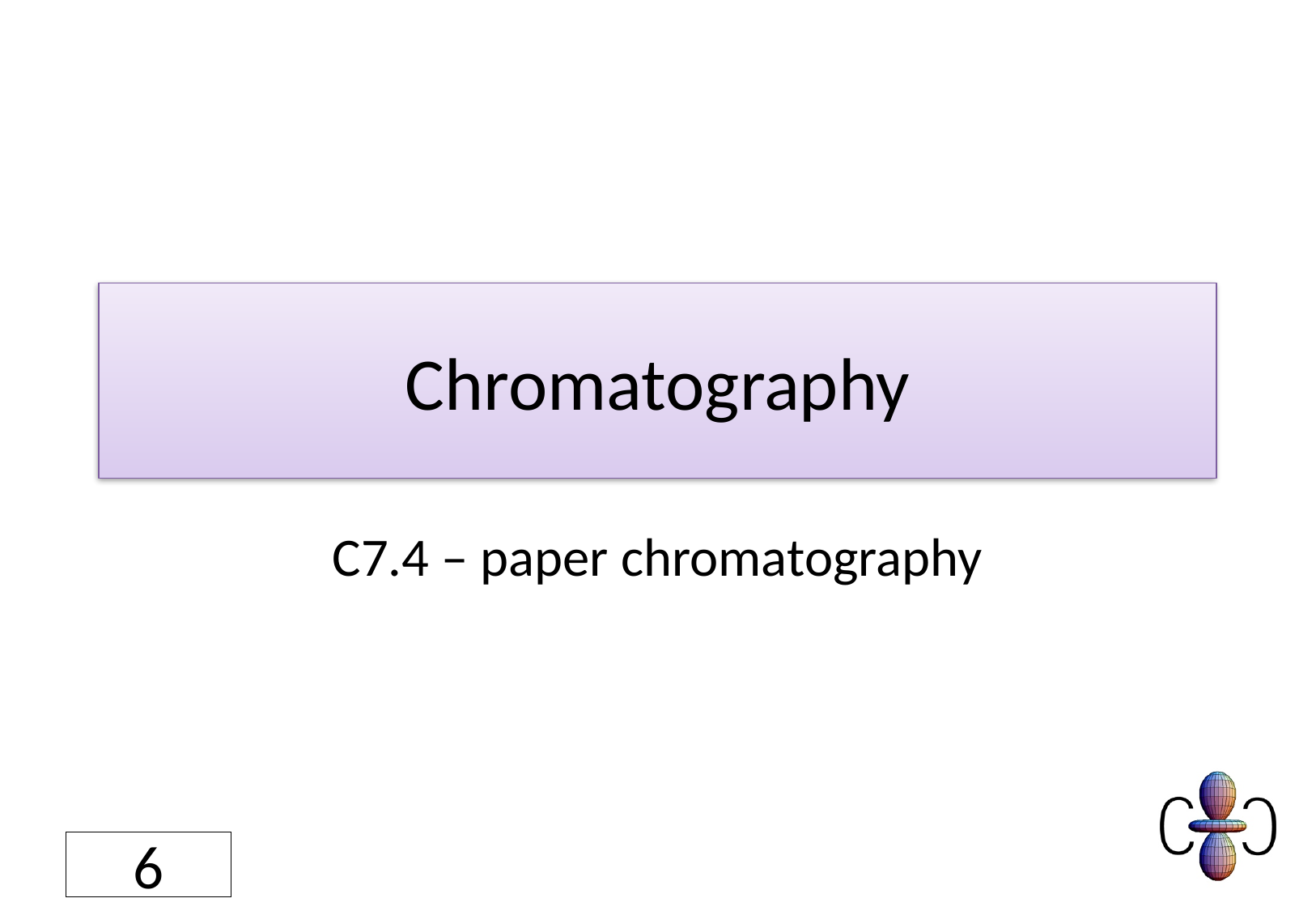

# Chromatography
C7.4 – paper chromatography
6